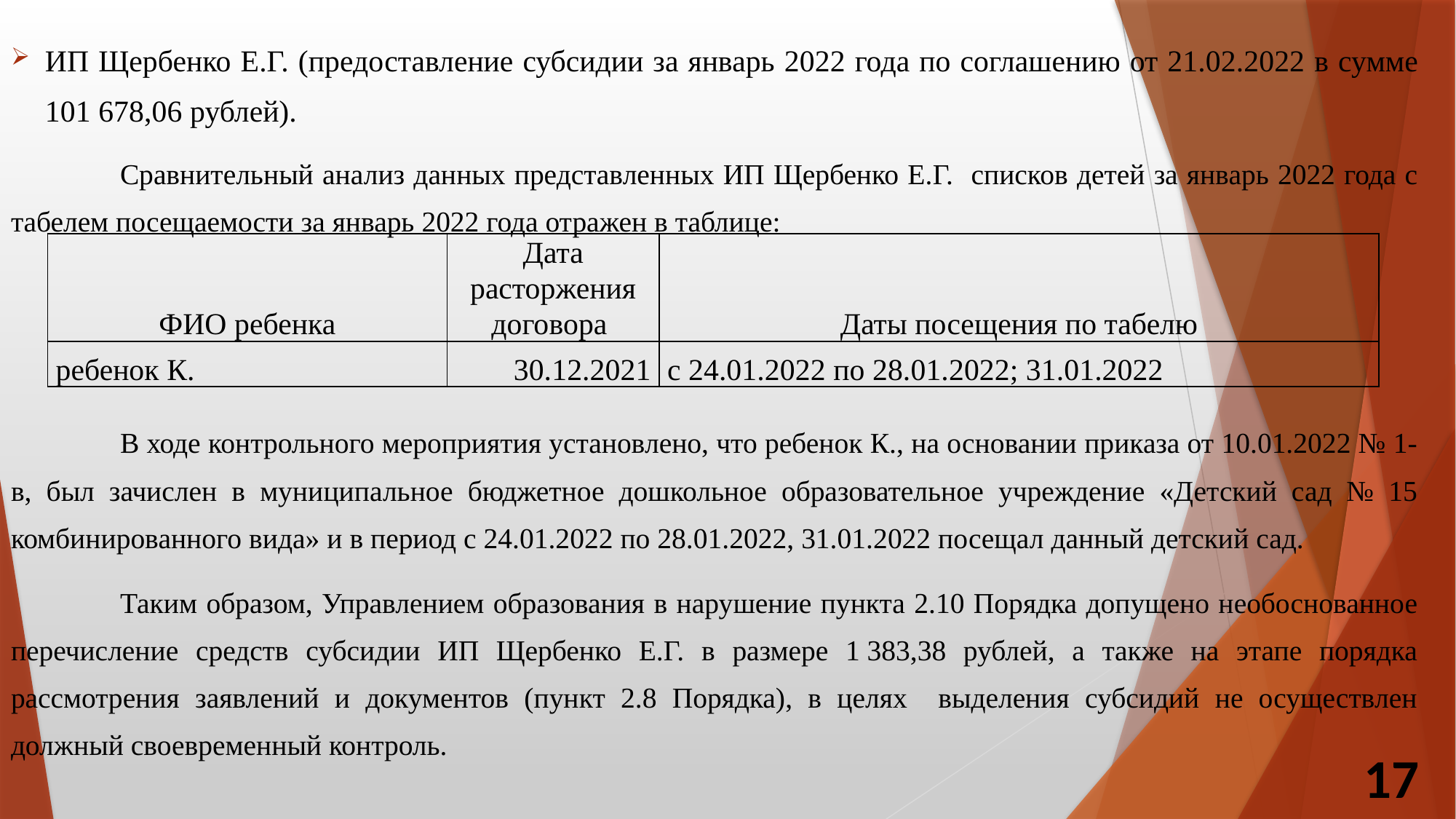

ИП Щербенко Е.Г. (предоставление субсидии за январь 2022 года по соглашению от 21.02.2022 в сумме 101 678,06 рублей).
	Сравнительный анализ данных представленных ИП Щербенко Е.Г.  списков детей за январь 2022 года с табелем посещаемости за январь 2022 года отражен в таблице:

	В ходе контрольного мероприятия установлено, что ребенок К., на основании приказа от 10.01.2022 № 1-в, был зачислен в муниципальное бюджетное дошкольное образовательное учреждение «Детский сад № 15 комбинированного вида» и в период с 24.01.2022 по 28.01.2022, 31.01.2022 посещал данный детский сад.
	Таким образом, Управлением образования в нарушение пункта 2.10 Порядка допущено необоснованное перечисление средств субсидии ИП Щербенко Е.Г. в размере 1 383,38 рублей, а также на этапе порядка рассмотрения заявлений и документов (пункт 2.8 Порядка), в целях  выделения субсидий не осуществлен должный своевременный контроль.

| ФИО ребенка | Дата расторжения договора | Даты посещения по табелю |
| --- | --- | --- |
| ребенок К. | 30.12.2021 | с 24.01.2022 по 28.01.2022; 31.01.2022 |
17